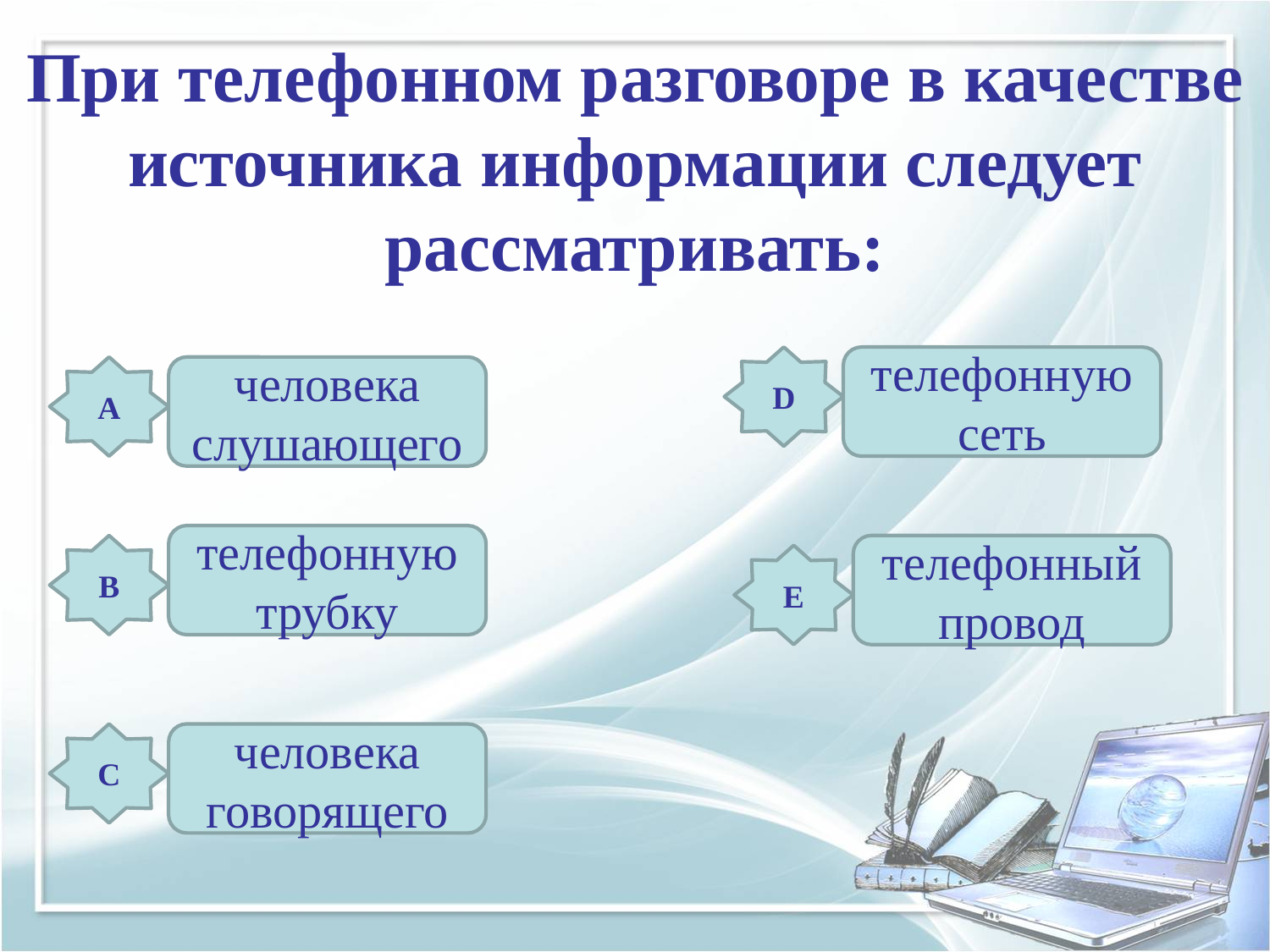

# При телефонном разговоре в качестве источника информации следует рассматривать:
D
телефонную сеть
A
человека слушающего
телефонную трубку
B
телефонный провод
E
C
человека говорящего